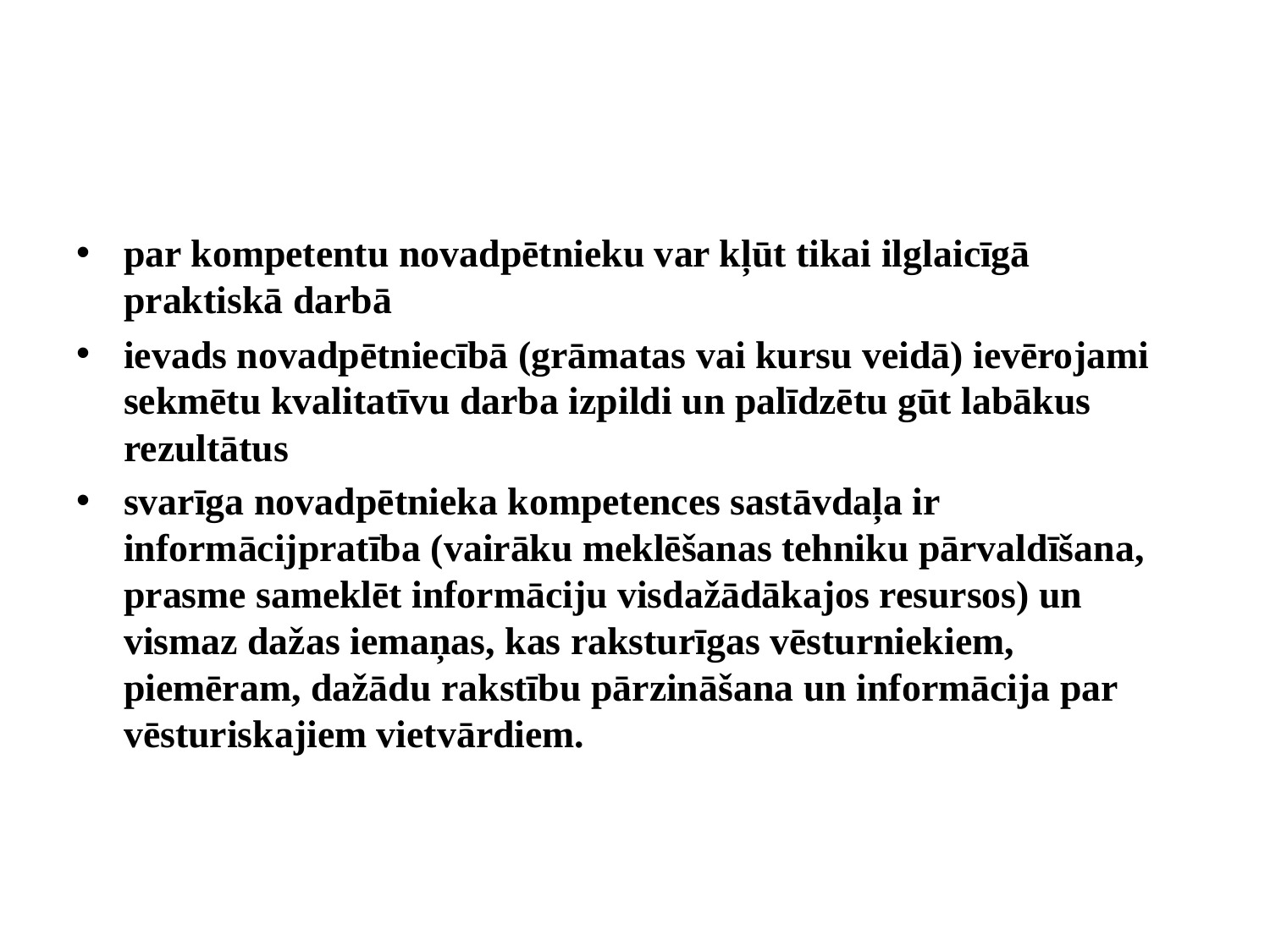

par kompetentu novadpētnieku var kļūt tikai ilglaicīgā praktiskā darbā
ievads novadpētniecībā (grāmatas vai kursu veidā) ievērojami sekmētu kvalitatīvu darba izpildi un palīdzētu gūt labākus rezultātus
svarīga novadpētnieka kompetences sastāvdaļa ir informācijpratība (vairāku meklēšanas tehniku pārvaldīšana, prasme sameklēt informāciju visdažādākajos resursos) un vismaz dažas iemaņas, kas raksturīgas vēsturniekiem, piemēram, dažādu rakstību pārzināšana un informācija par vēsturiskajiem vietvārdiem.